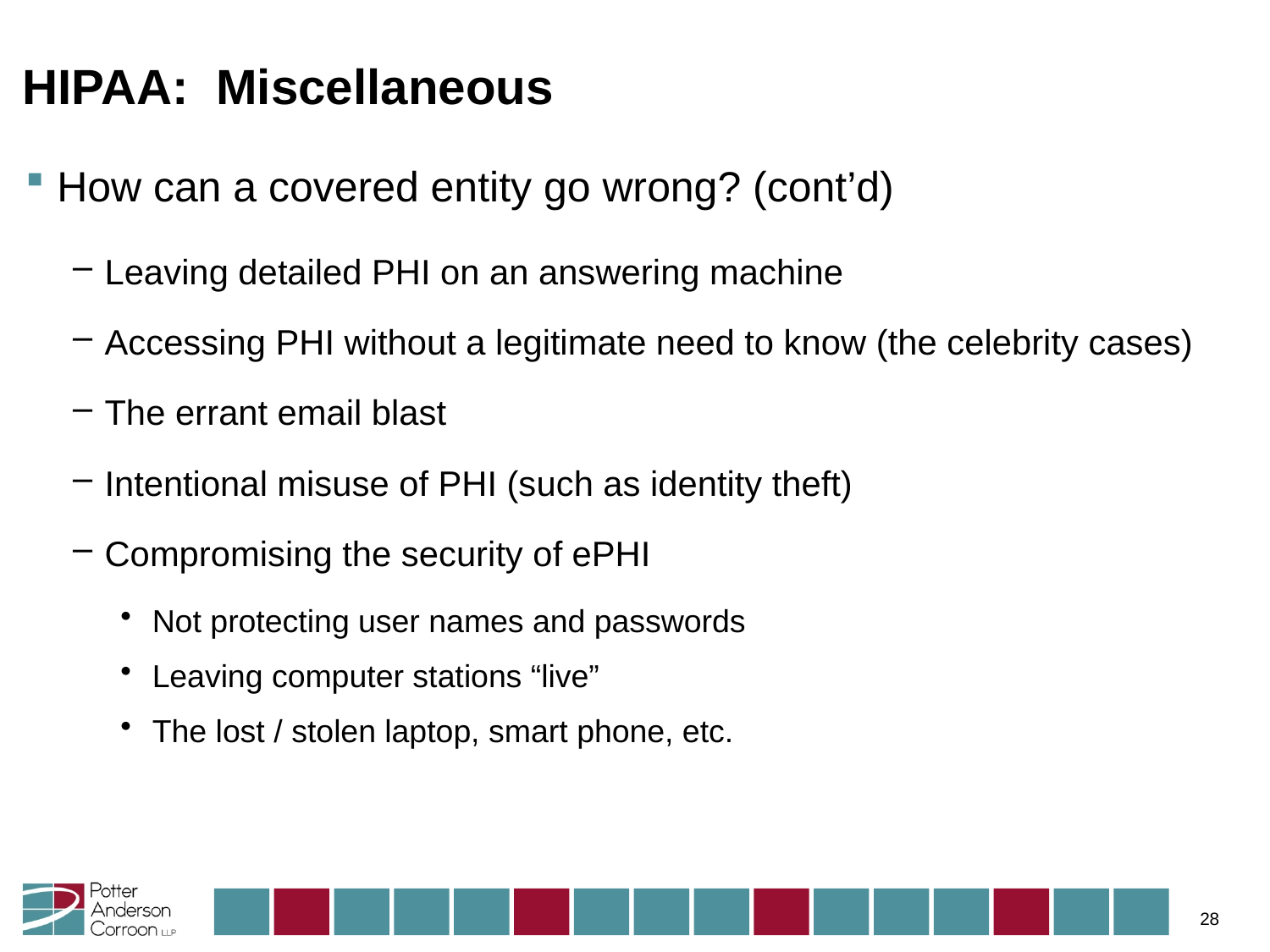

# HIPAA:  Miscellaneous
How can a covered entity go wrong? (cont’d)
Leaving detailed PHI on an answering machine
Accessing PHI without a legitimate need to know (the celebrity cases)
The errant email blast
Intentional misuse of PHI (such as identity theft)
Compromising the security of ePHI
Not protecting user names and passwords
Leaving computer stations “live”
The lost / stolen laptop, smart phone, etc.